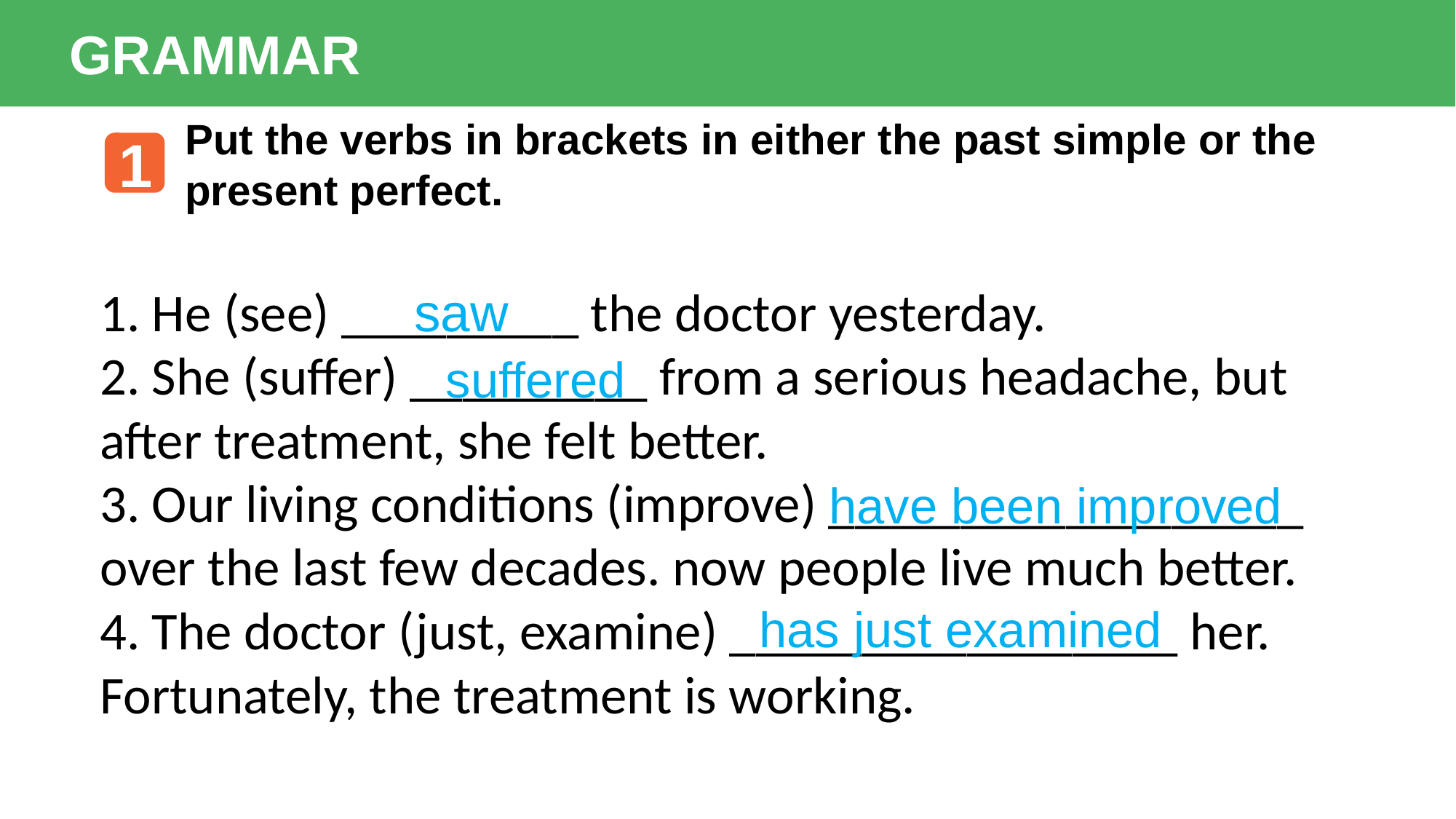

GRAMMAR
Put the verbs in brackets in either the past simple or the present perfect.
1

1. He (see) _________ the doctor yesterday.
2. She (suffer) _________ from a serious headache, but after treatment, she felt better.
3. Our living conditions (improve) __________________ over the last few decades. now people live much better.
4. The doctor (just, examine) _________________ her. Fortunately, the treatment is working.
saw
suffered
have been improved
has just examined